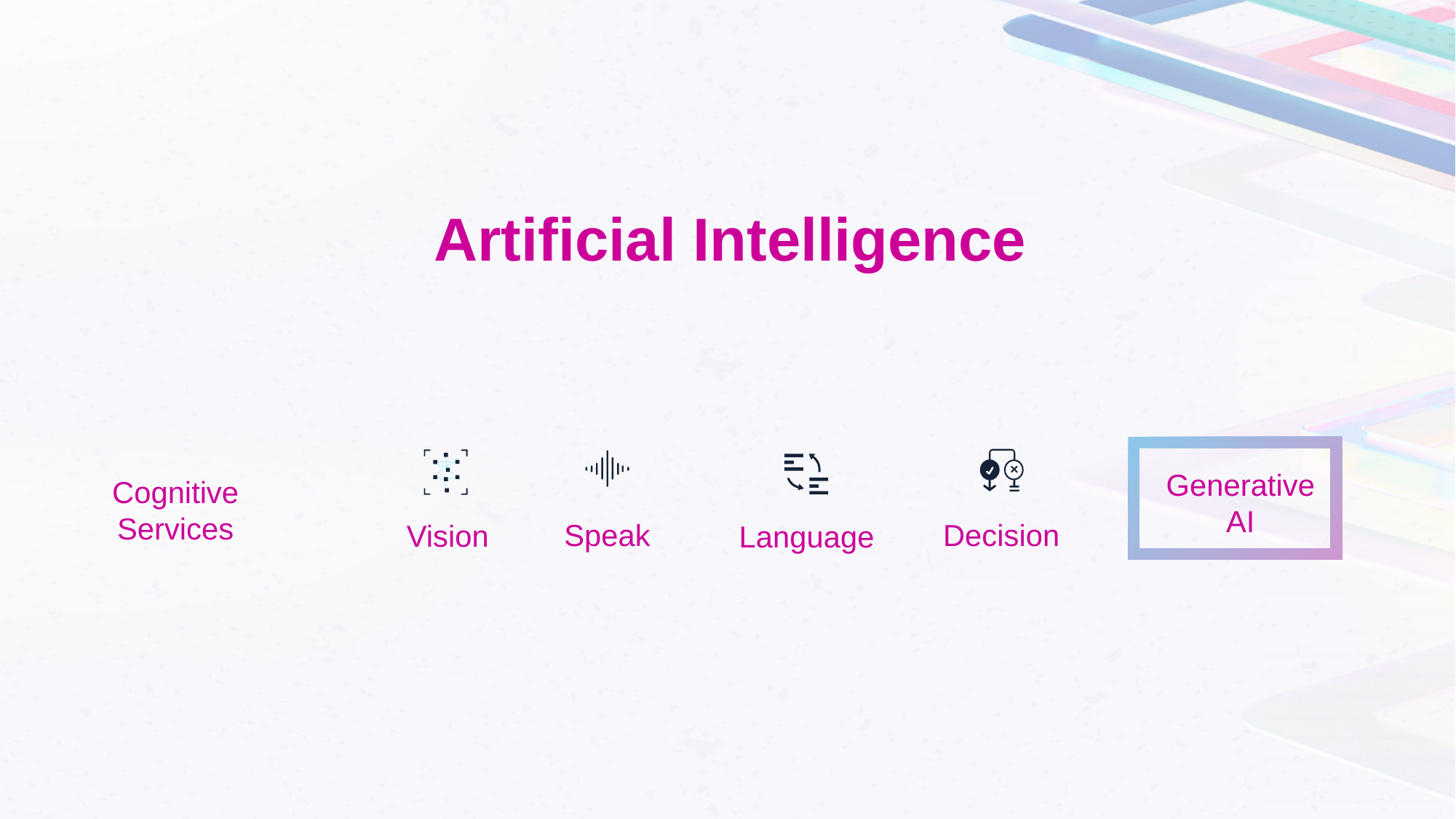

Artificial Intelligence

Generative
AI
Cognitive Services
Speak
Decision
Vision
Language